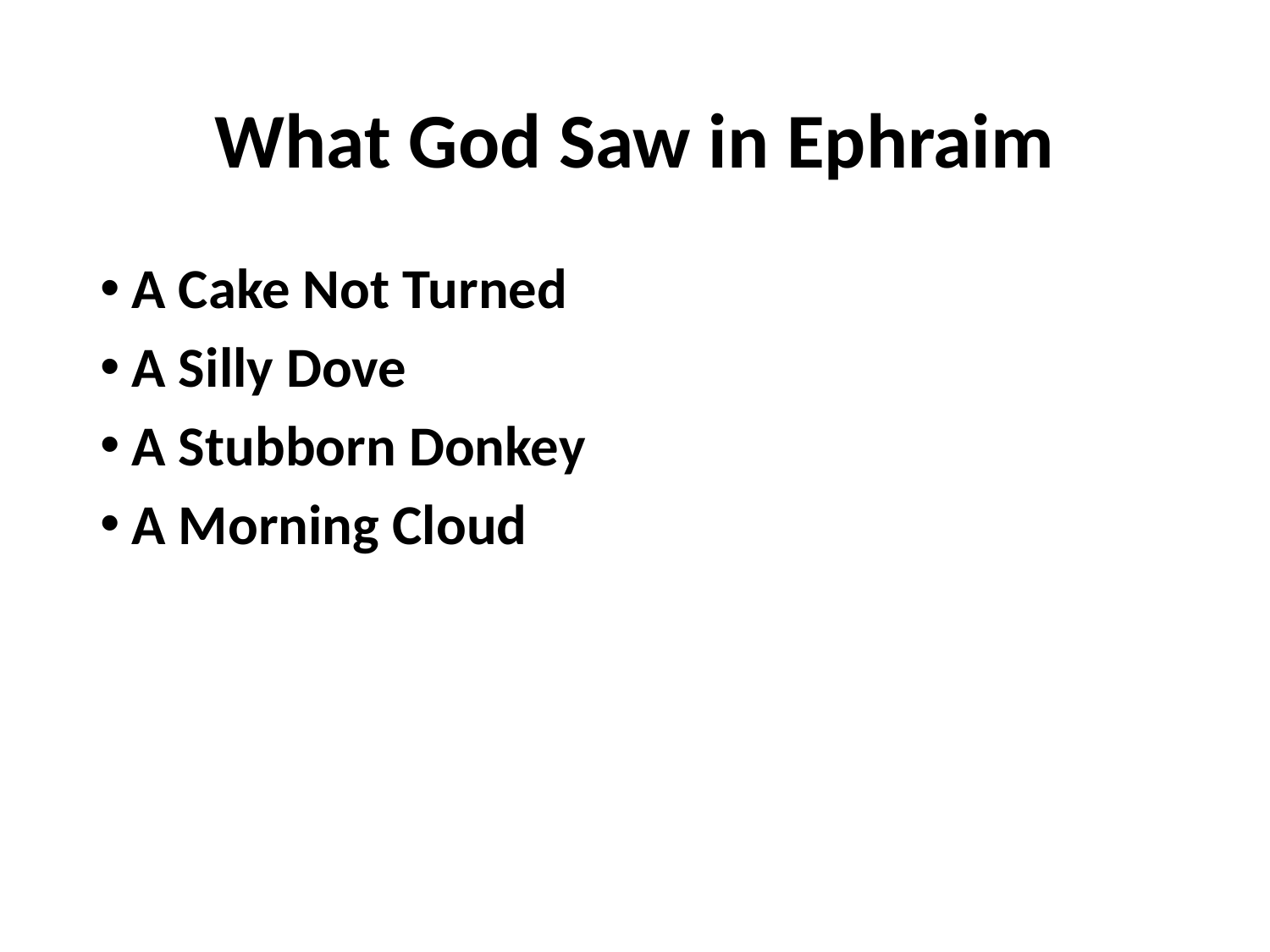

# What God Saw in Ephraim
A Cake Not Turned
A Silly Dove
A Stubborn Donkey
A Morning Cloud